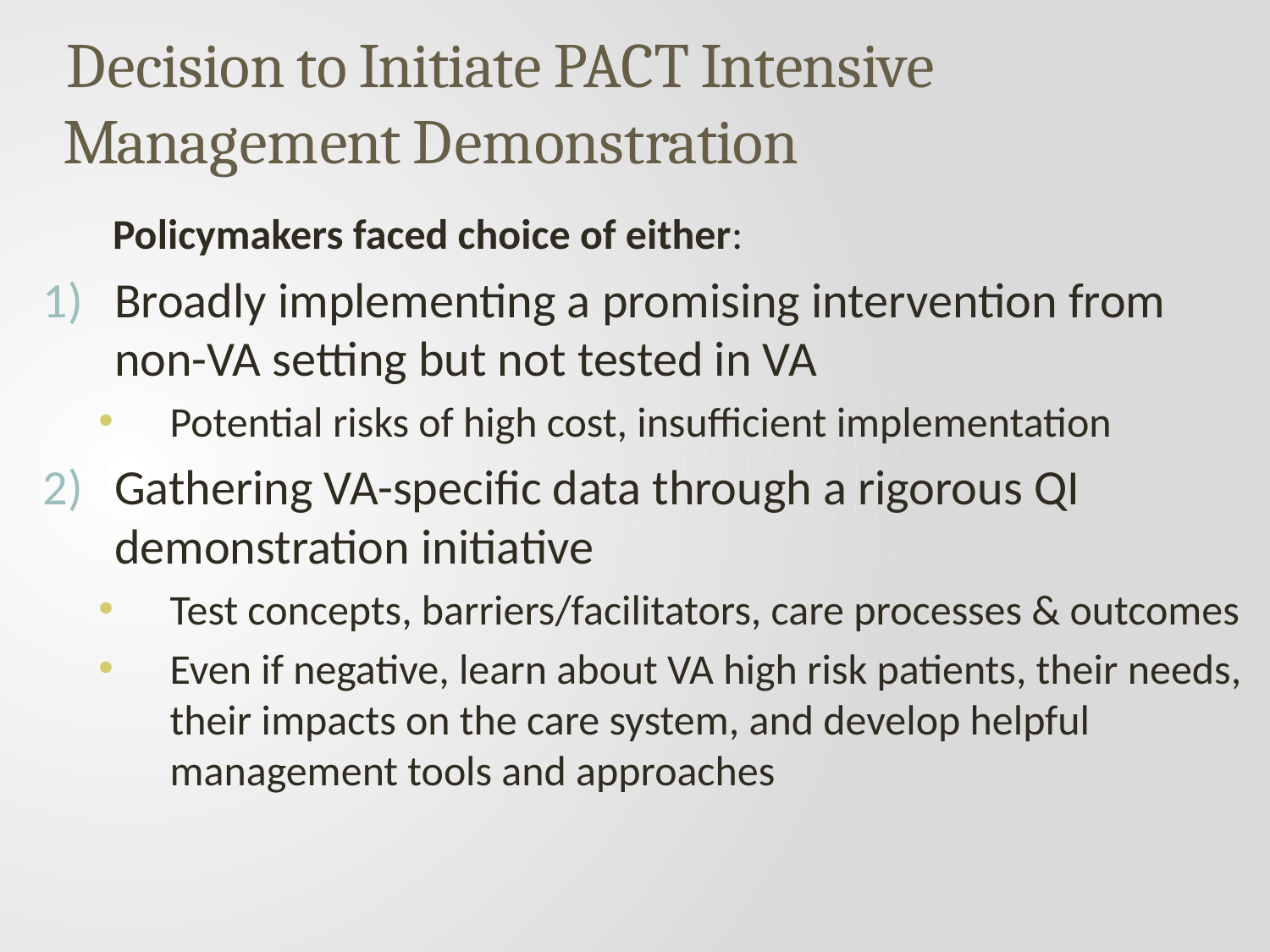

# Decision to Initiate PACT Intensive Management Demonstration
              Policymakers faced choice of either:
Broadly implementing a promising intervention from non-VA setting but not tested in VA
Potential risks of high cost, insufficient implementation
Gathering VA-specific data through a rigorous QI demonstration initiative
Test concepts, barriers/facilitators, care processes & outcomes
Even if negative, learn about VA high risk patients, their needs, their impacts on the care system, and develop helpful management tools and approaches